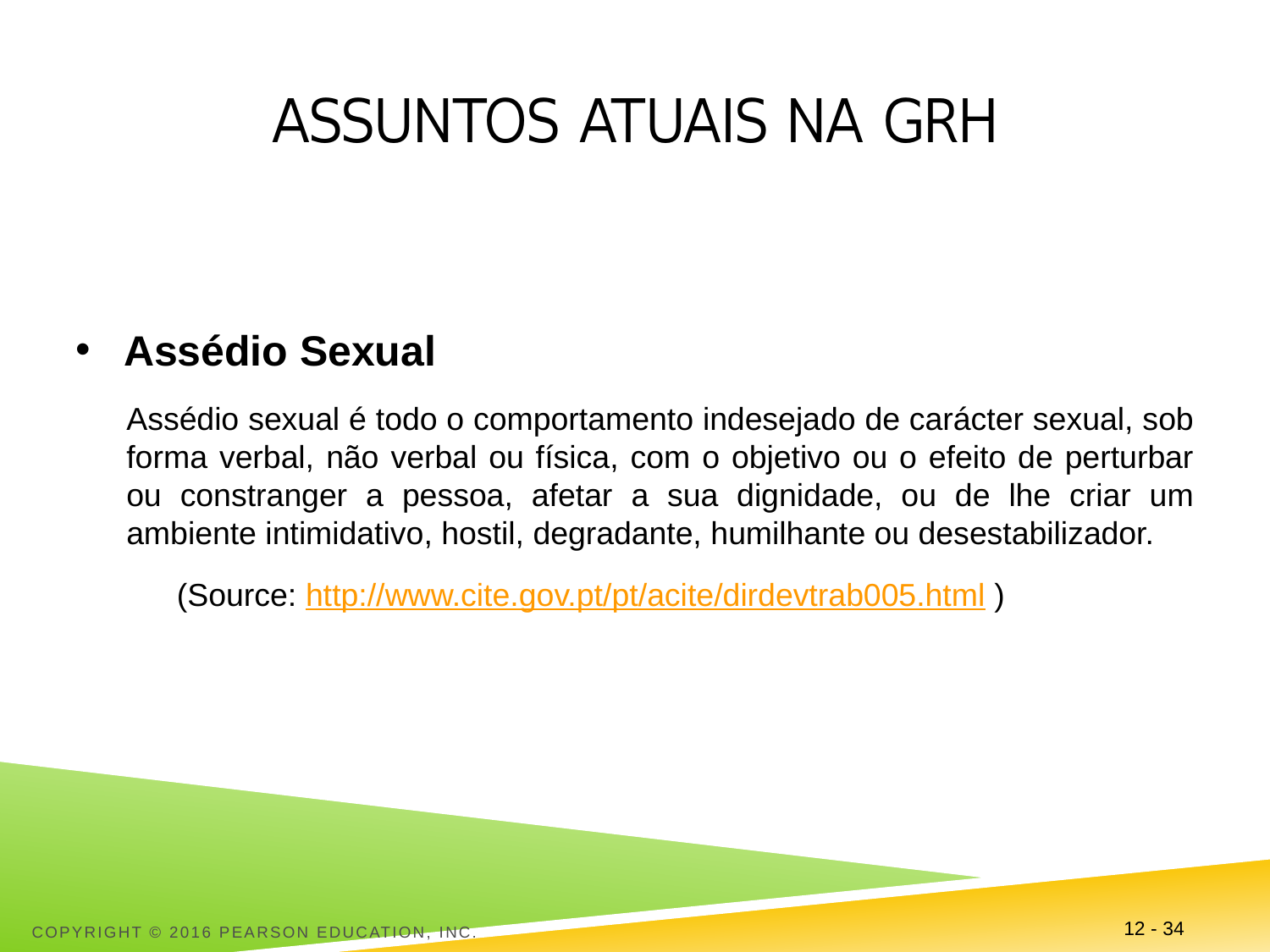

# Assuntos atuais na grh
Assédio Sexual

Assédio sexual é todo o comportamento indesejado de carácter sexual, sob forma verbal, não verbal ou física, com o objetivo ou o efeito de perturbar ou constranger a pessoa, afetar a sua dignidade, ou de lhe criar um ambiente intimidativo, hostil, degradante, humilhante ou desestabilizador.

(Source: http://www.cite.gov.pt/pt/acite/dirdevtrab005.html )

Copyright © 2016 Pearson Education, Inc.
12 - 34